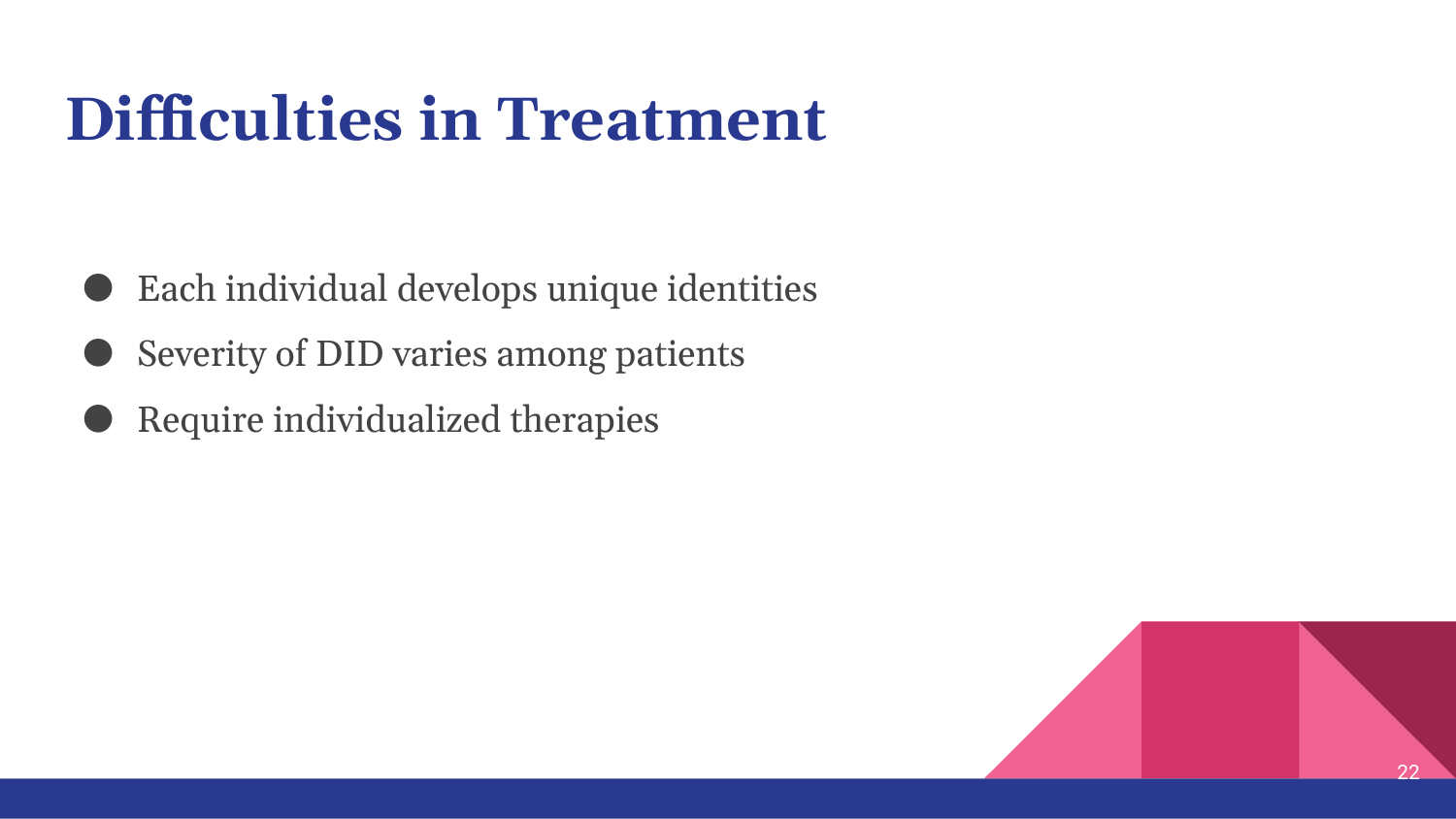

# Difficulties in Treatment
Each individual develops unique identities
Severity of DID varies among patients
Require individualized therapies
22